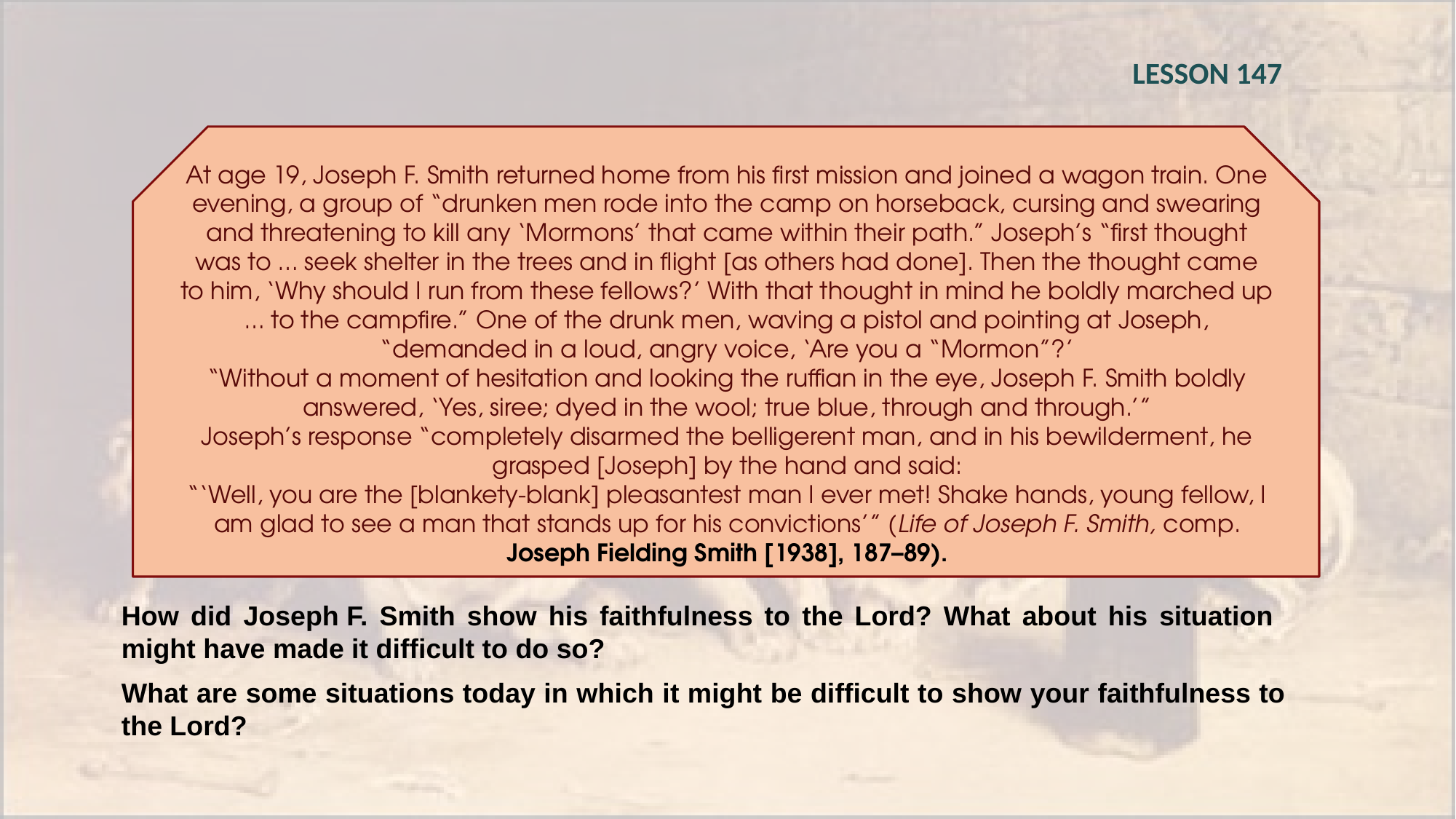

LESSON 147

At age 19, Joseph F. Smith returned home from his first mission and joined a wagon train. One evening, a group of “drunken men rode into the camp on horseback, cursing and swearing and threatening to kill any ‘Mormons’ that came within their path.” Joseph’s “first thought was to … seek shelter in the trees and in flight [as others had done]. Then the thought came to him, ‘Why should I run from these fellows?’ With that thought in mind he boldly marched up … to the campfire.” One of the drunk men, waving a pistol and pointing at Joseph, “demanded in a loud, angry voice, ‘Are you a “Mormon”?’
“Without a moment of hesitation and looking the ruffian in the eye, Joseph F. Smith boldly answered, ‘Yes, siree; dyed in the wool; true blue, through and through.’”
Joseph’s response “completely disarmed the belligerent man, and in his bewilderment, he grasped [Joseph] by the hand and said:
“‘Well, you are the [blankety-blank] pleasantest man I ever met! Shake hands, young fellow, I am glad to see a man that stands up for his convictions’” (Life of Joseph F. Smith, comp. Joseph Fielding Smith [1938], 187–89).
How did Joseph F. Smith show his faithfulness to the Lord? What about his situation might have made it difficult to do so?
What are some situations today in which it might be difficult to show your faithfulness to the Lord?